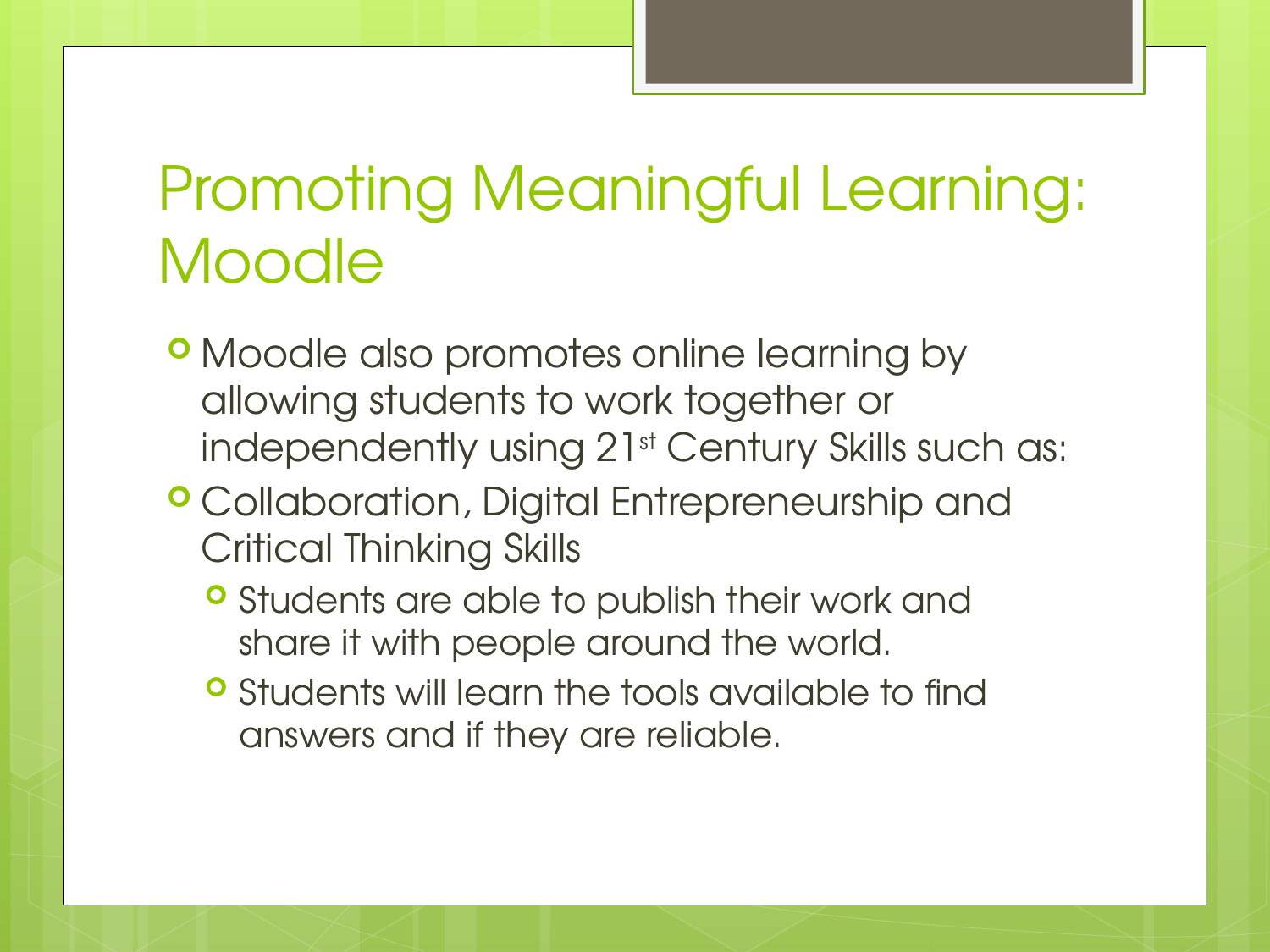

# Promoting Meaningful Learning: Moodle
Moodle also promotes online learning by allowing students to work together or independently using 21st Century Skills such as:
Collaboration, Digital Entrepreneurship and Critical Thinking Skills
Students are able to publish their work and share it with people around the world.
Students will learn the tools available to find answers and if they are reliable.